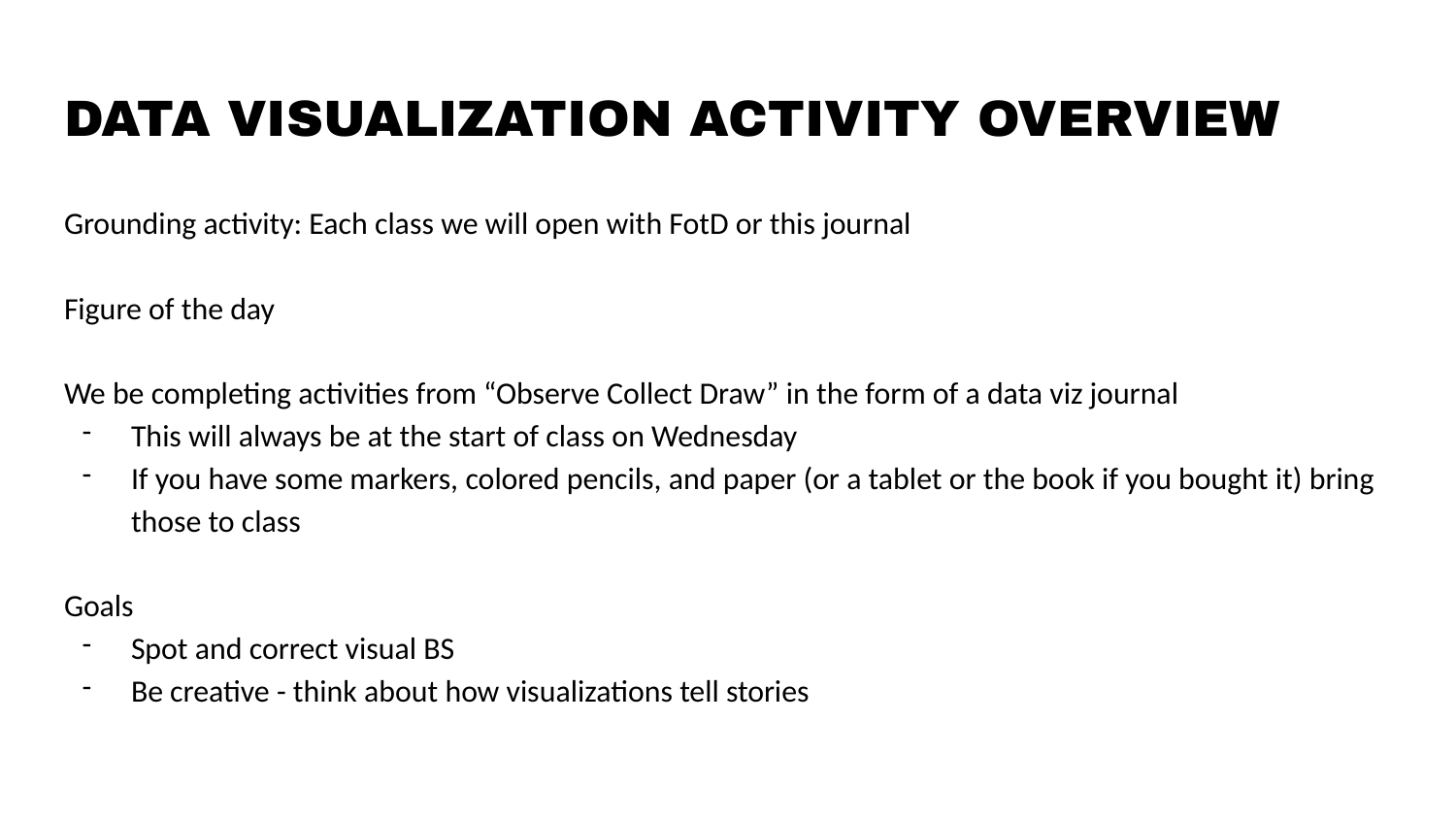

# DATA VISUALIZATION ACTIVITY OVERVIEW
Grounding activity: Each class we will open with FotD or this journal

Figure of the day

We be completing activities from “Observe Collect Draw” in the form of a data viz journal
This will always be at the start of class on Wednesday
If you have some markers, colored pencils, and paper (or a tablet or the book if you bought it) bring those to class

Goals
Spot and correct visual BS
Be creative - think about how visualizations tell stories